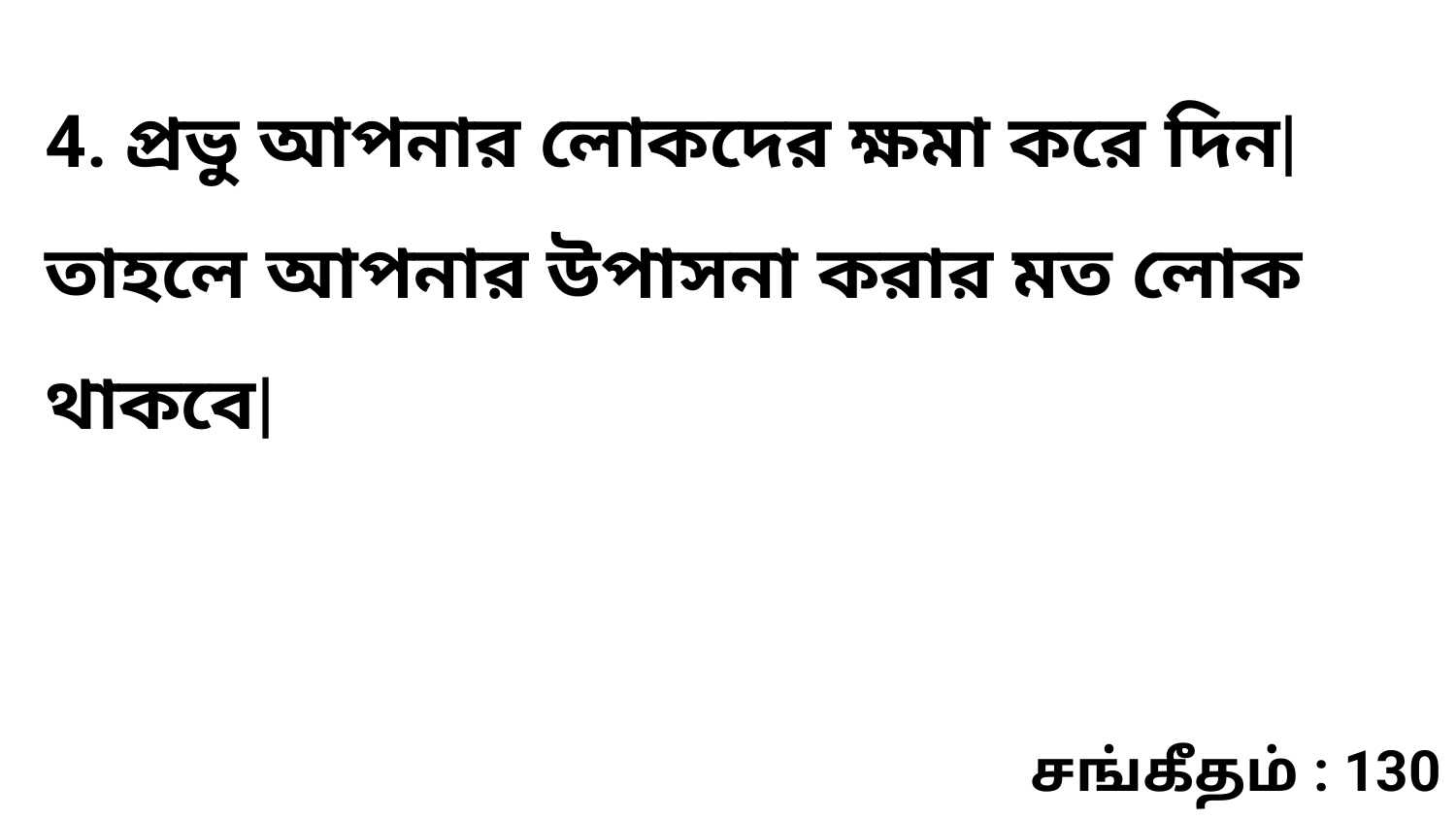

4. প্রভু আপনার লোকদের ক্ষমা করে দিন| তাহলে আপনার উপাসনা করার মত লোক থাকবে|
சங்கீதம் : 130